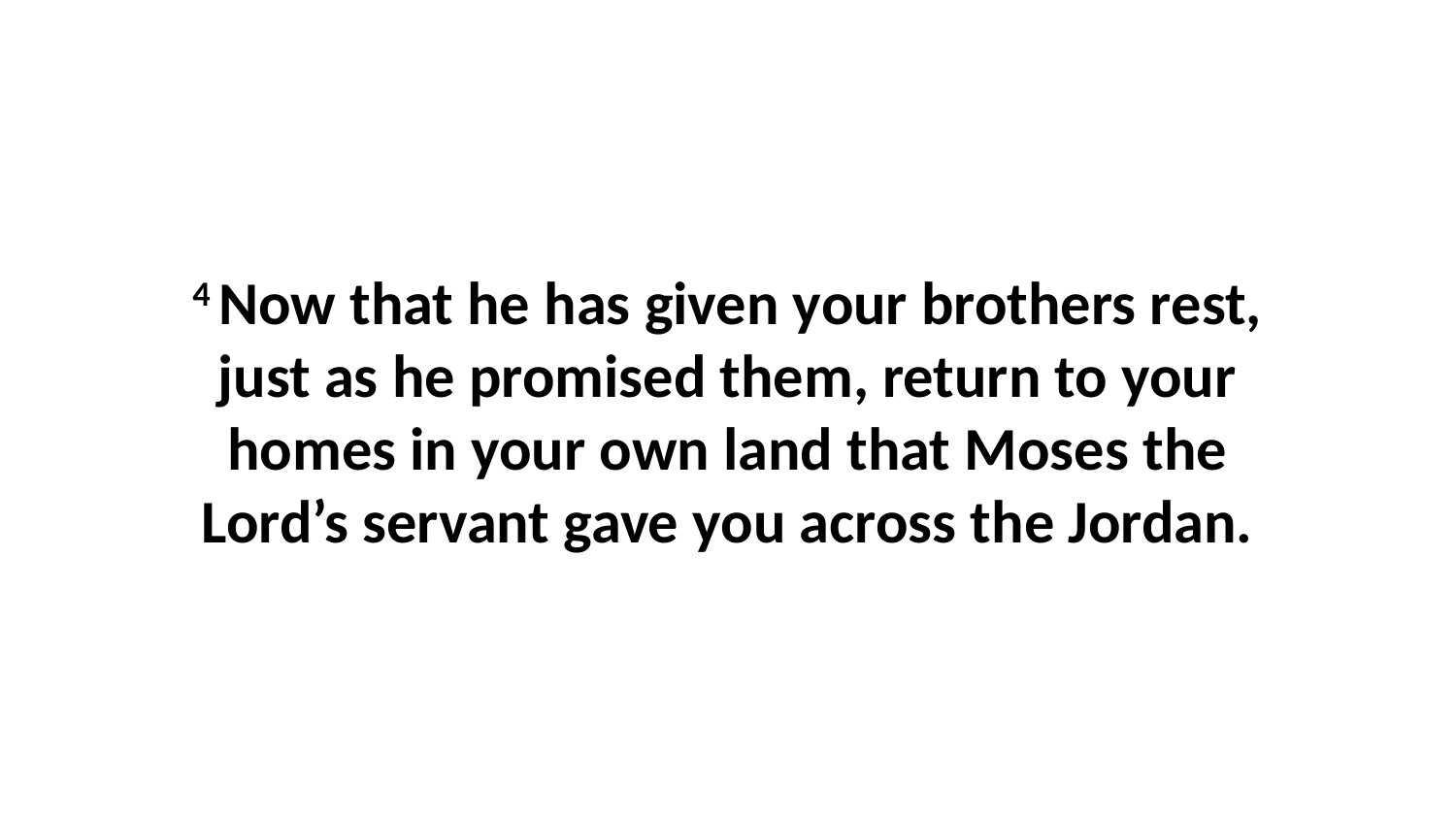

4 Now that he has given your brothers rest, just as he promised them, return to your homes in your own land that Moses the Lord’s servant gave you across the Jordan.